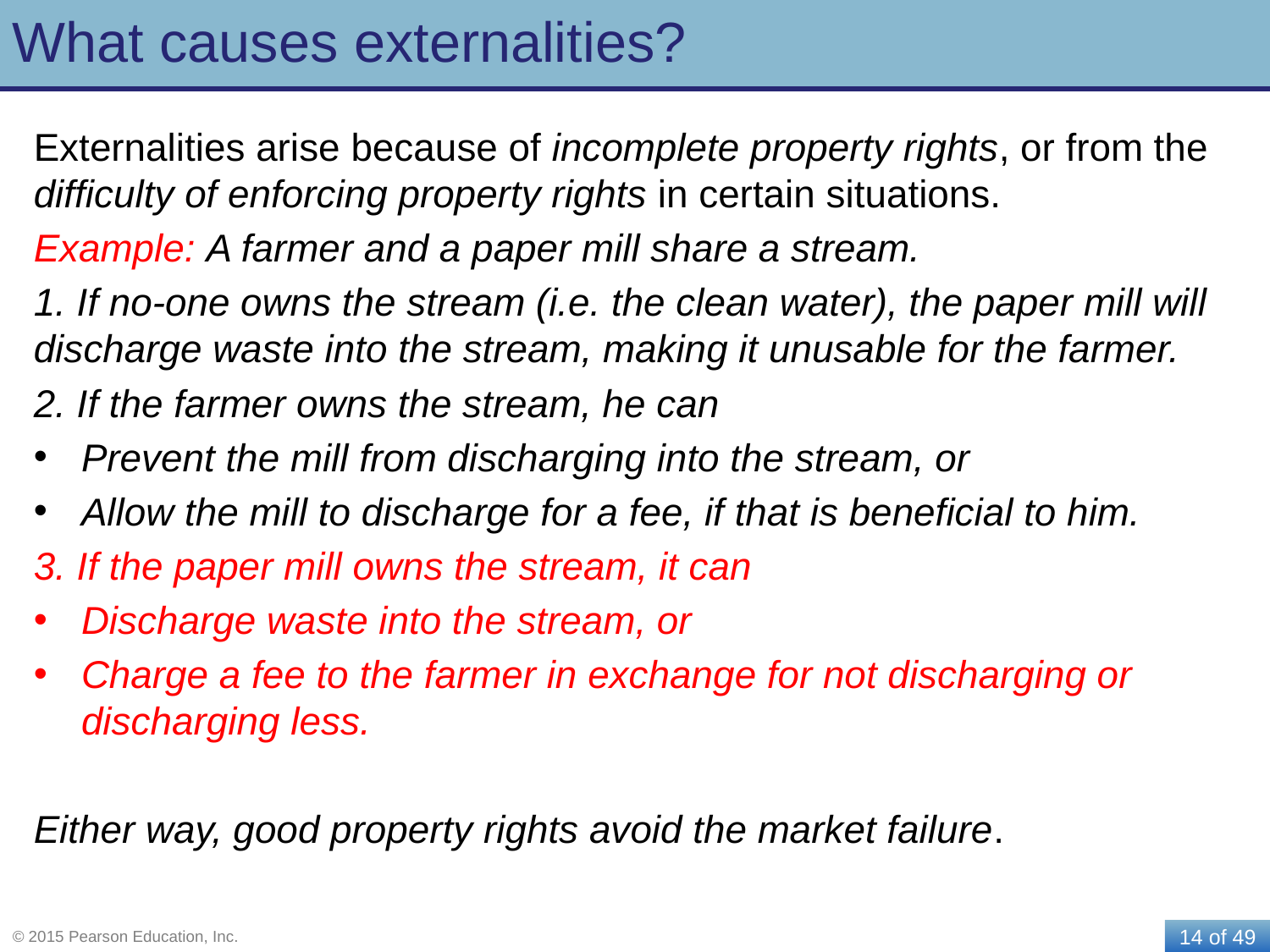

# What causes externalities?
Externalities arise because of incomplete property rights, or from the difficulty of enforcing property rights in certain situations.
Example: A farmer and a paper mill share a stream.
1. If no-one owns the stream (i.e. the clean water), the paper mill will discharge waste into the stream, making it unusable for the farmer.
2. If the farmer owns the stream, he can
Prevent the mill from discharging into the stream, or
Allow the mill to discharge for a fee, if that is beneficial to him.
3. If the paper mill owns the stream, it can
Discharge waste into the stream, or
Charge a fee to the farmer in exchange for not discharging or discharging less.

Either way, good property rights avoid the market failure.